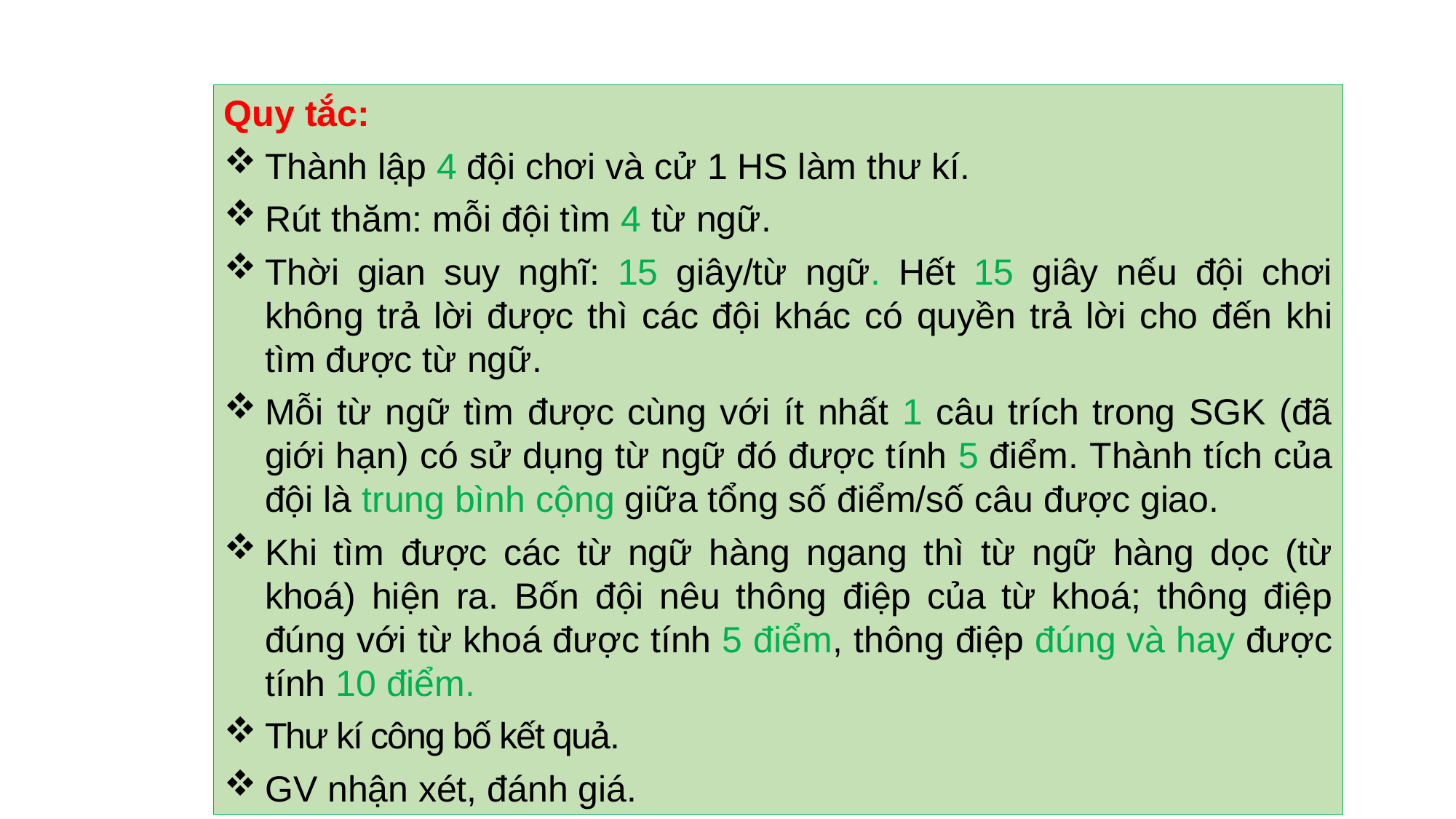

Quy tắc:
Thành lập 4 đội chơi và cử 1 HS làm thư kí.
Rút thăm: mỗi đội tìm 4 từ ngữ.
Thời gian suy nghĩ: 15 giây/từ ngữ. Hết 15 giây nếu đội chơi không trả lời được thì các đội khác có quyền trả lời cho đến khi tìm được từ ngữ.
Mỗi từ ngữ tìm được cùng với ít nhất 1 câu trích trong SGK (đã giới hạn) có sử dụng từ ngữ đó được tính 5 điểm. Thành tích của đội là trung bình cộng giữa tổng số điểm/số câu được giao.
Khi tìm được các từ ngữ hàng ngang thì từ ngữ hàng dọc (từ khoá) hiện ra. Bốn đội nêu thông điệp của từ khoá; thông điệp đúng với từ khoá được tính 5 điểm, thông điệp đúng và hay được tính 10 điểm.
Thư kí công bố kết quả.
GV nhận xét, đánh giá.